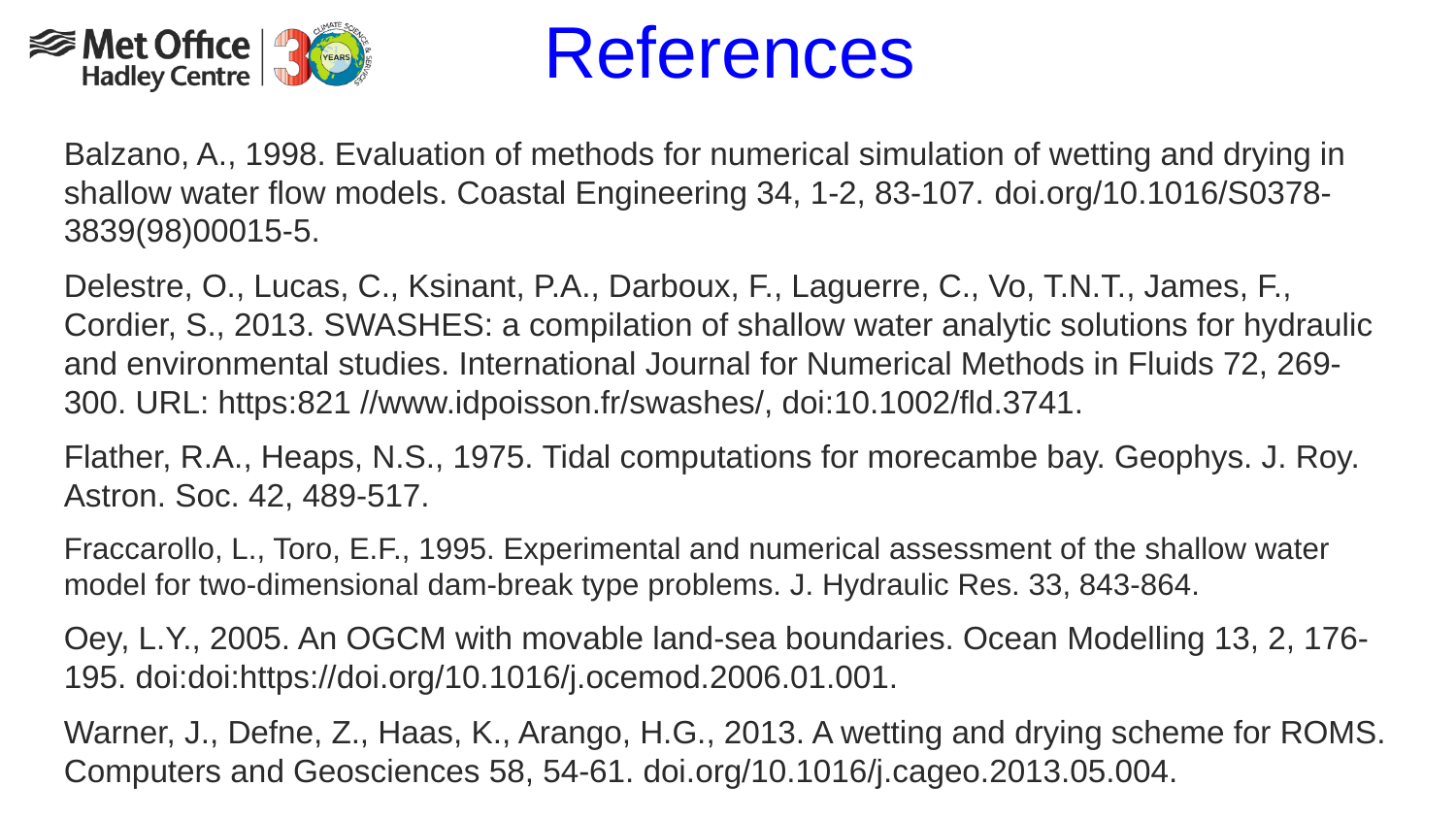

# References
Balzano, A., 1998. Evaluation of methods for numerical simulation of wetting and drying in shallow water flow models. Coastal Engineering 34, 1-2, 83-107. doi.org/10.1016/S0378-3839(98)00015-5.
Delestre, O., Lucas, C., Ksinant, P.A., Darboux, F., Laguerre, C., Vo, T.N.T., James, F., Cordier, S., 2013. SWASHES: a compilation of shallow water analytic solutions for hydraulic and environmental studies. International Journal for Numerical Methods in Fluids 72, 269-300. URL: https:821 //www.idpoisson.fr/swashes/, doi:10.1002/fld.3741.
Flather, R.A., Heaps, N.S., 1975. Tidal computations for morecambe bay. Geophys. J. Roy. Astron. Soc. 42, 489-517.
Fraccarollo, L., Toro, E.F., 1995. Experimental and numerical assessment of the shallow water model for two-dimensional dam-break type problems. J. Hydraulic Res. 33, 843-864.
Oey, L.Y., 2005. An OGCM with movable land-sea boundaries. Ocean Modelling 13, 2, 176-195. doi:doi:https://doi.org/10.1016/j.ocemod.2006.01.001.
Warner, J., Defne, Z., Haas, K., Arango, H.G., 2013. A wetting and drying scheme for ROMS. Computers and Geosciences 58, 54-61. doi.org/10.1016/j.cageo.2013.05.004.